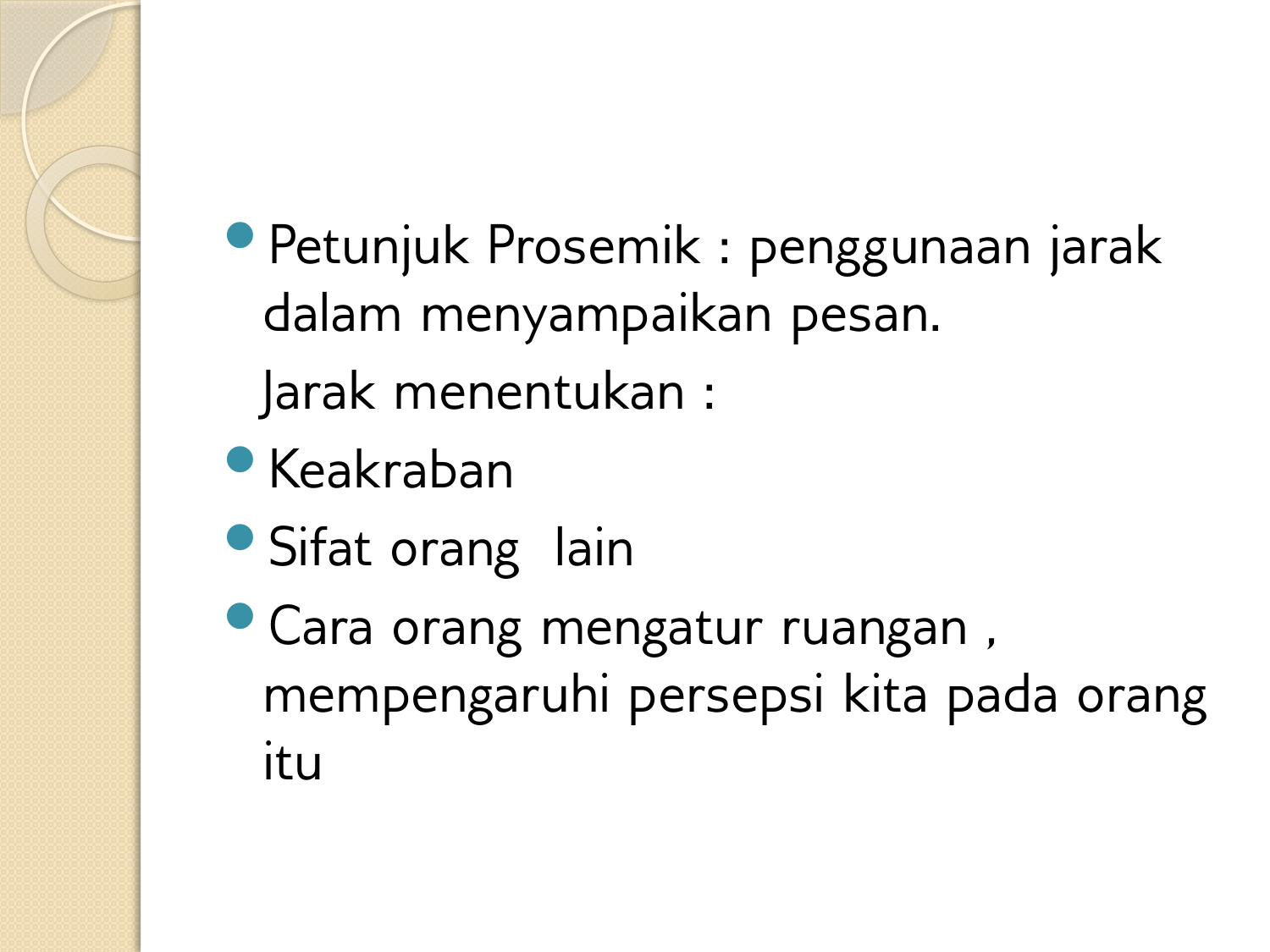

Petunjuk Prosemik : penggunaan jarak dalam menyampaikan pesan.
	Jarak menentukan :
Keakraban
Sifat orang  lain
Cara orang mengatur ruangan , mempengaruhi persepsi kita pada orang itu